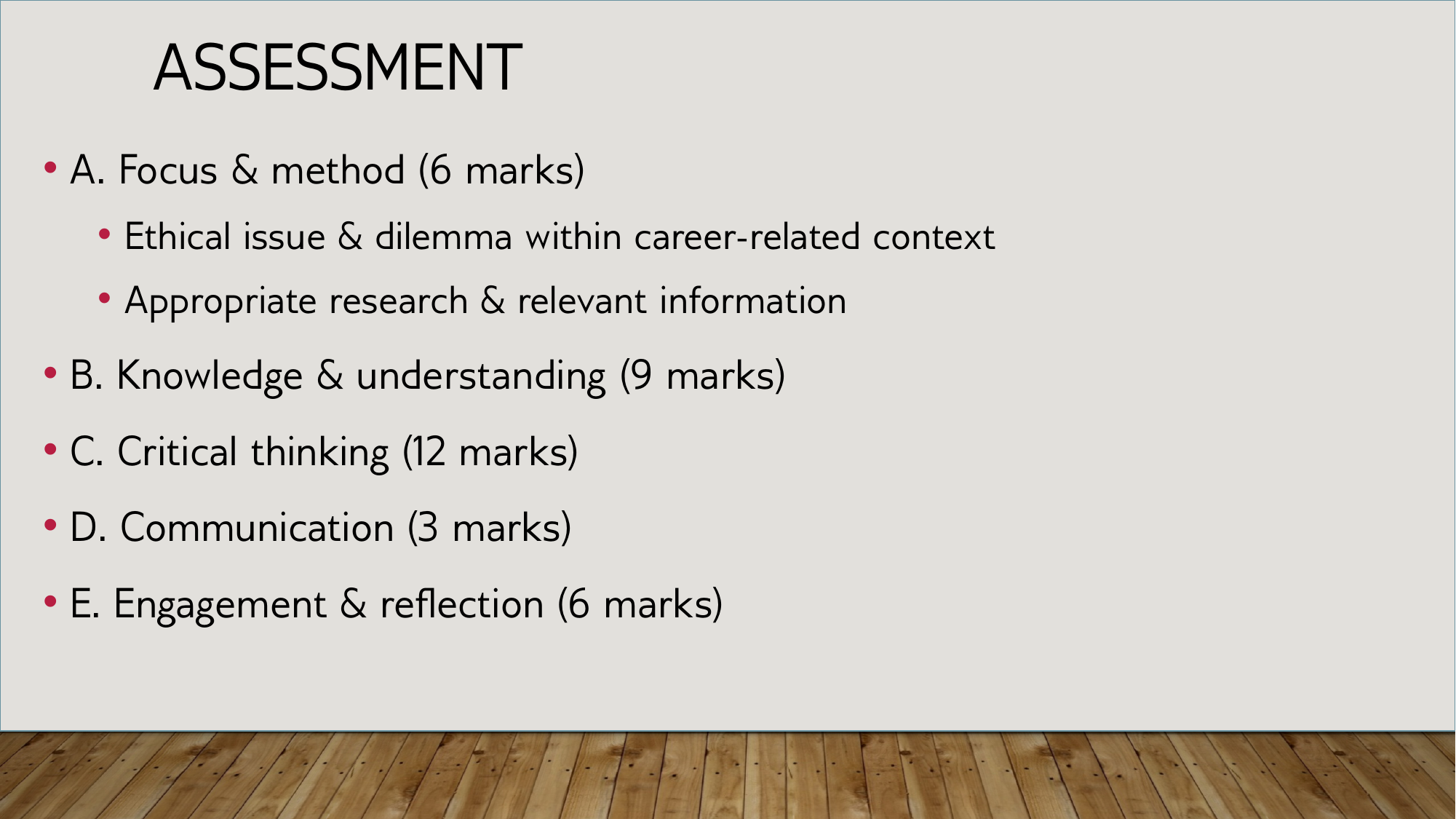

# Assessment
A. Focus & method (6 marks)
Ethical issue & dilemma within career-related context
Appropriate research & relevant information
B. Knowledge & understanding (9 marks)
C. Critical thinking (12 marks)
D. Communication (3 marks)
E. Engagement & reflection (6 marks)